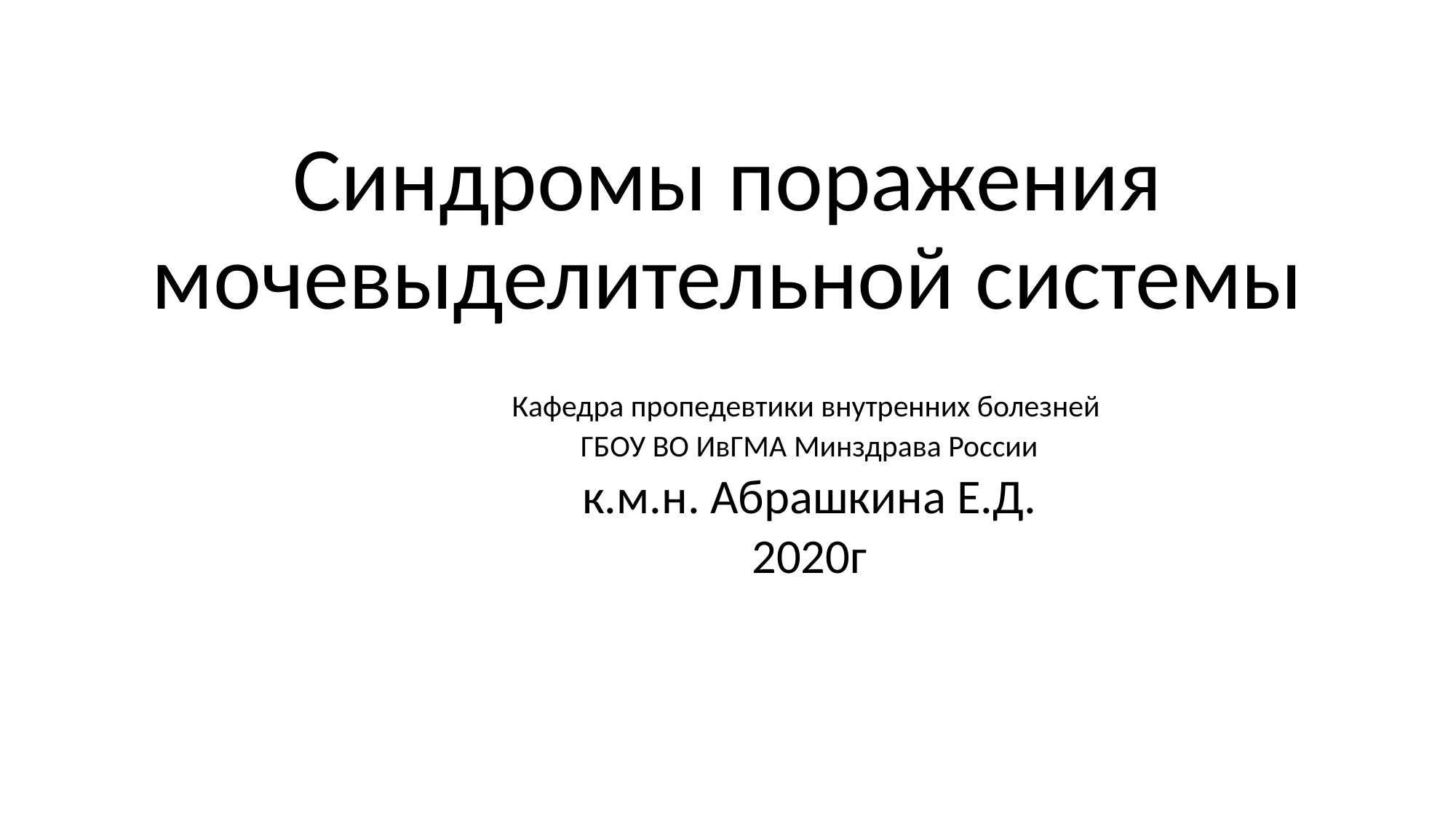

# Синдромы поражения мочевыделительной системы

Кафедра пропедевтики внутренних болезней
ГБОУ ВО ИвГМА Минздрава России
к.м.н. Абрашкина Е.Д.
2020г